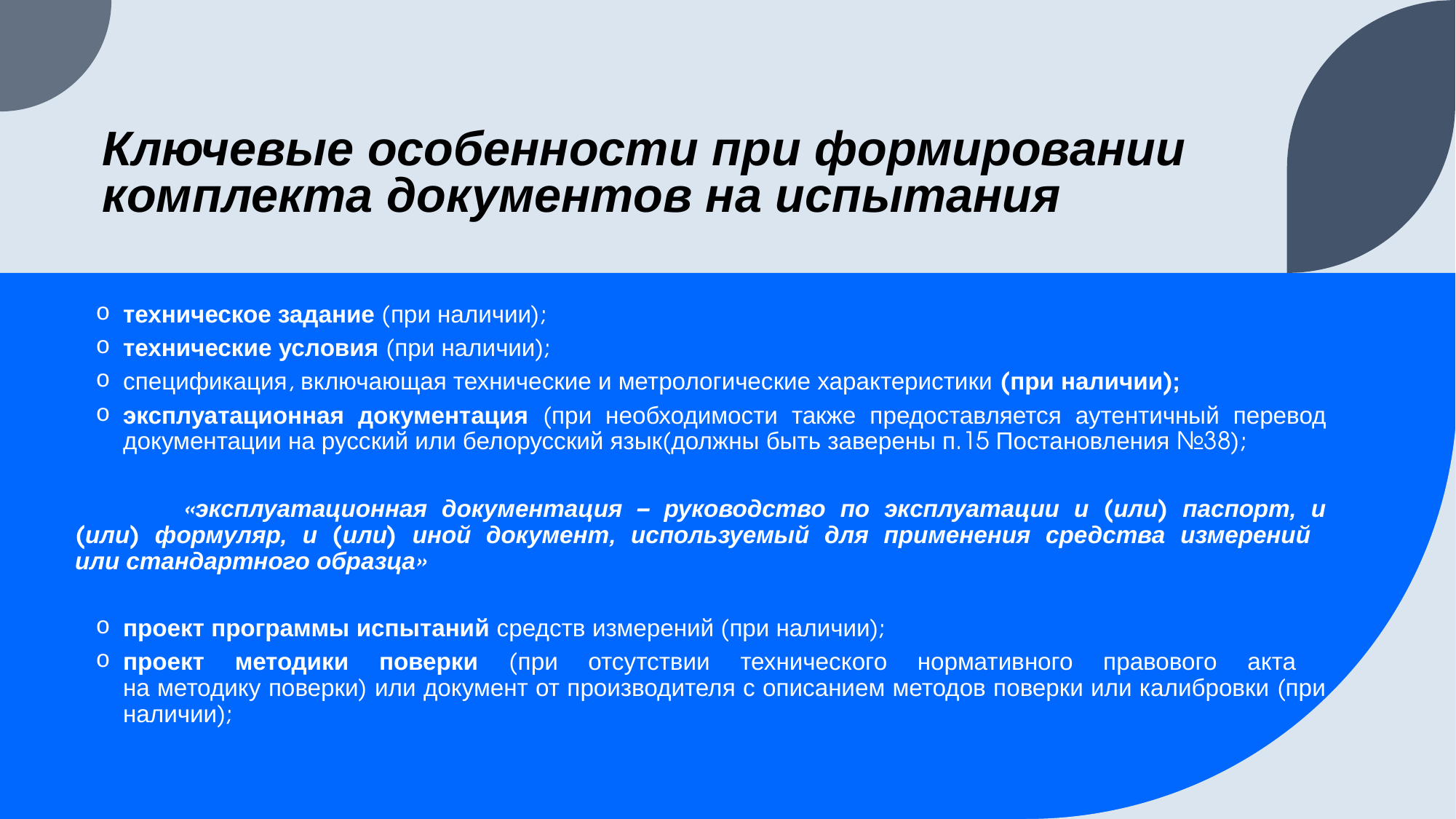

# Ключевые особенности при формировании комплекта документов на испытания
техническое задание (при наличии);
технические условия (при наличии);
спецификация, включающая технические и метрологические характеристики (при наличии);
эксплуатационная документация (при необходимости также предоставляется аутентичный перевод документации на русский или белорусский язык(должны быть заверены п.15 Постановления №38);

	«эксплуатационная документация – руководство по эксплуатации и (или) паспорт, и (или) формуляр, и (или) иной документ, используемый для применения средства измерений
или стандартного образца»

проект программы испытаний средств измерений (при наличии);
проект методики поверки (при отсутствии технического нормативного правового акта
на методику поверки) или документ от производителя с описанием методов поверки или калибровки (при наличии);